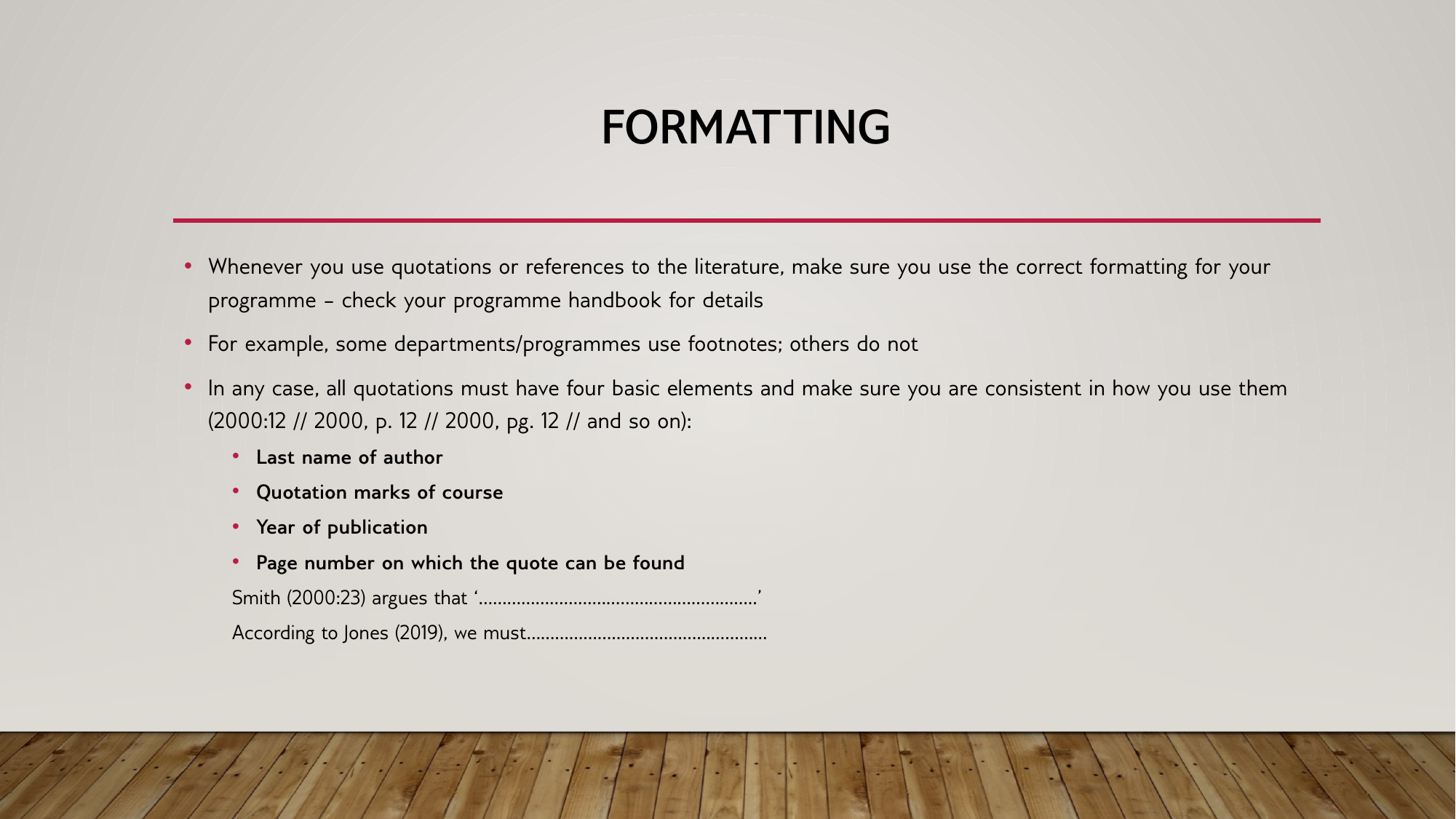

# FORMATTING
Whenever you use quotations or references to the literature, make sure you use the correct formatting for your programme – check your programme handbook for details
For example, some departments/programmes use footnotes; others do not
In any case, all quotations must have four basic elements and make sure you are consistent in how you use them (2000:12 // 2000, p. 12 // 2000, pg. 12 // and so on):
Last name of author
Quotation marks of course
Year of publication
Page number on which the quote can be found
Smith (2000:23) argues that ‘…………………………………………………..’
According to Jones (2019), we must…………………………………………...